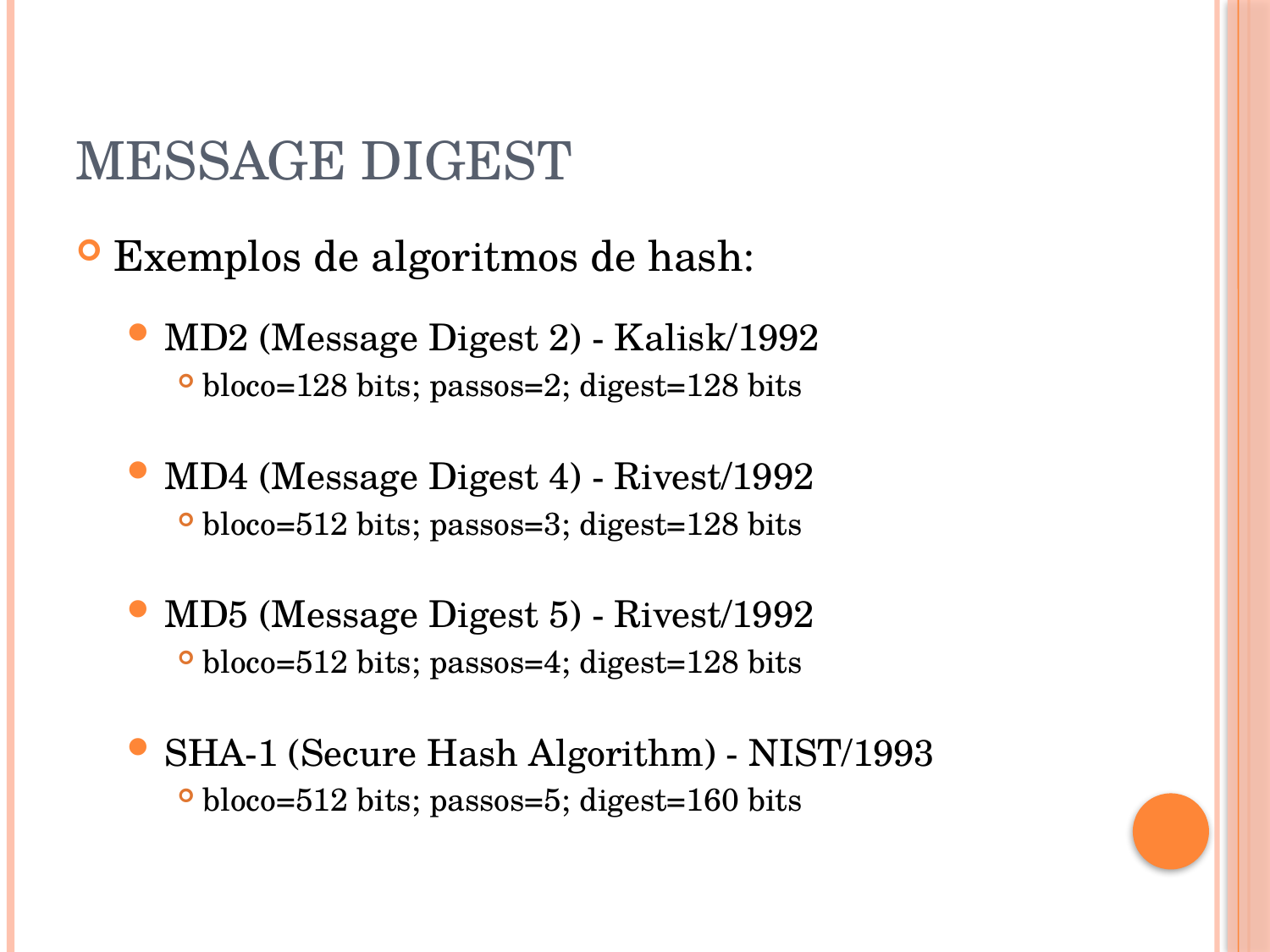

# Message Digest
Exemplos de algoritmos de hash:

MD2 (Message Digest 2) - Kalisk/1992
bloco=128 bits; passos=2; digest=128 bits

MD4 (Message Digest 4) - Rivest/1992
bloco=512 bits; passos=3; digest=128 bits

MD5 (Message Digest 5) - Rivest/1992
bloco=512 bits; passos=4; digest=128 bits

SHA-1 (Secure Hash Algorithm) - NIST/1993
bloco=512 bits; passos=5; digest=160 bits